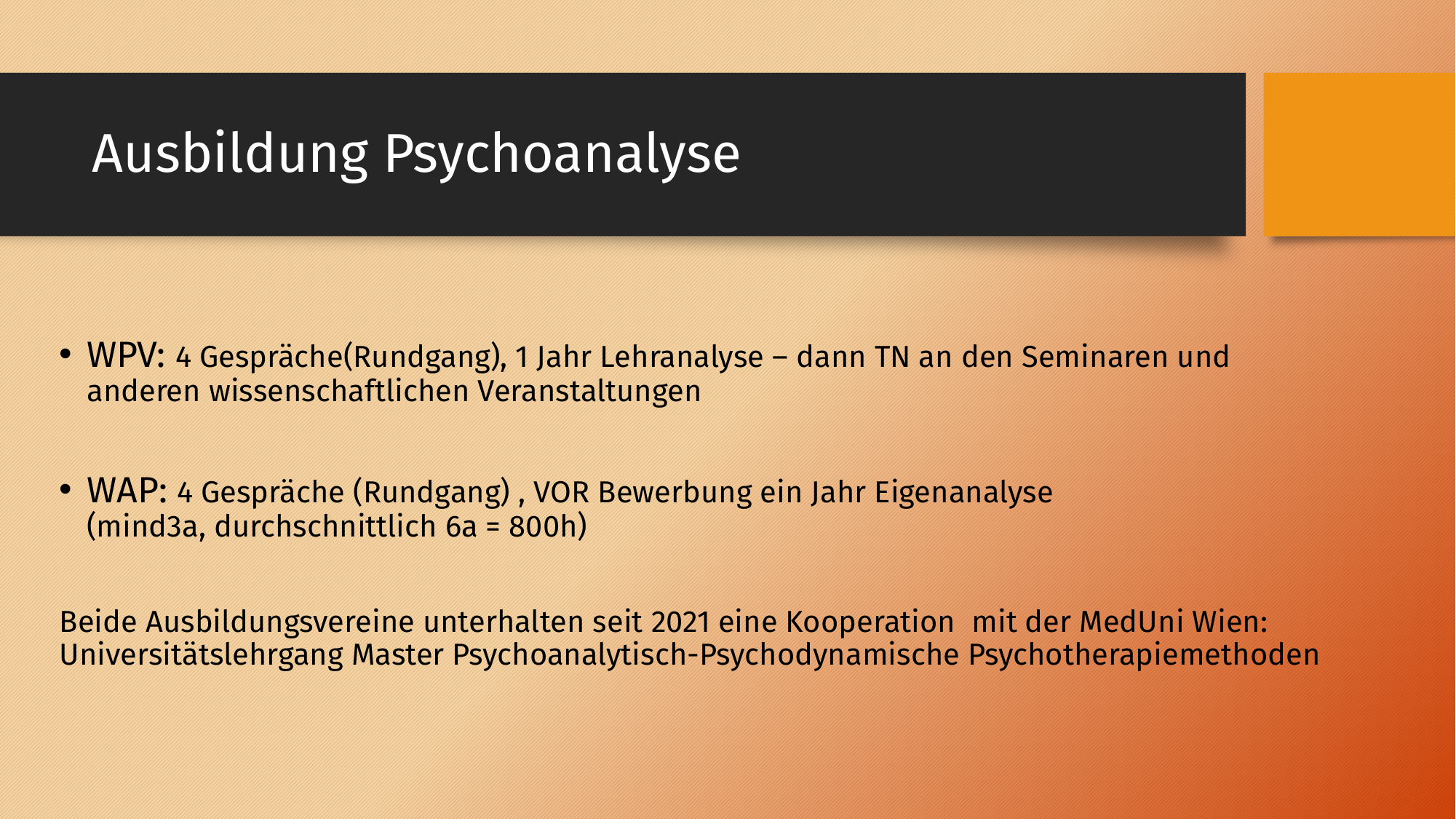

# Ausbildung Psychoanalyse
WPV: 4 Gespräche(Rundgang), 1 Jahr Lehranalyse – dann TN an den Seminaren und anderen wissenschaftlichen Veranstaltungen

WAP: 4 Gespräche (Rundgang) , VOR Bewerbung ein Jahr Eigenanalyse
(mind3a, durchschnittlich 6a = 800h)

Beide Ausbildungsvereine unterhalten seit 2021 eine Kooperation  mit der MedUni Wien:
Universitätslehrgang Master Psychoanalytisch-Psychodynamische Psychotherapiemethoden